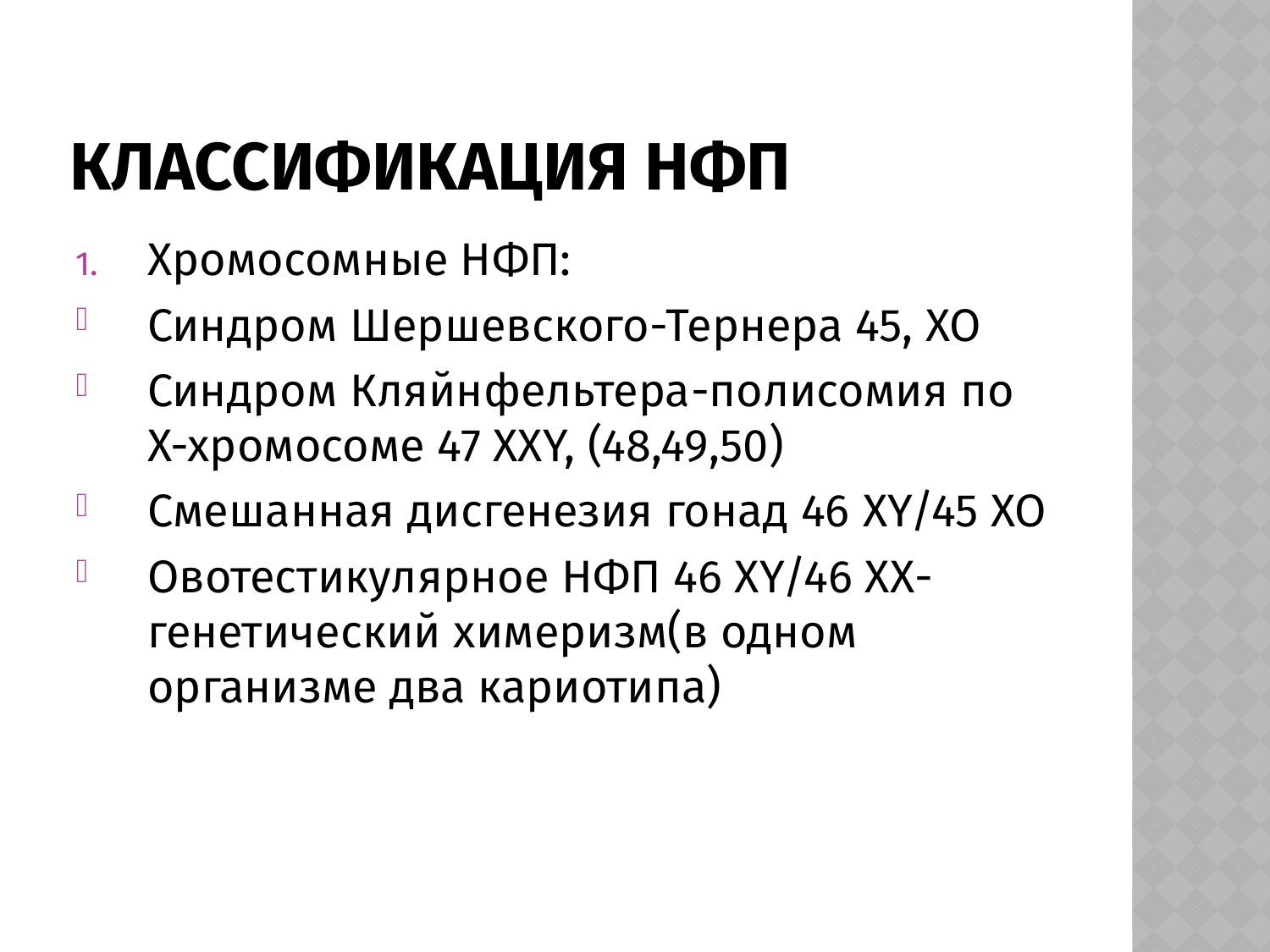

# Классификация НФП
Хромосомные НФП:
Синдром Шершевского-Тернера 45, ХО
Синдром Кляйнфельтера-полисомия по Х-хромосоме 47 ХХY, (48,49,50)
Смешанная дисгенезия гонад 46 XY/45 XO
Овотестикулярное НФП 46 ХY/46 XX-генетический химеризм(в одном организме два кариотипа)